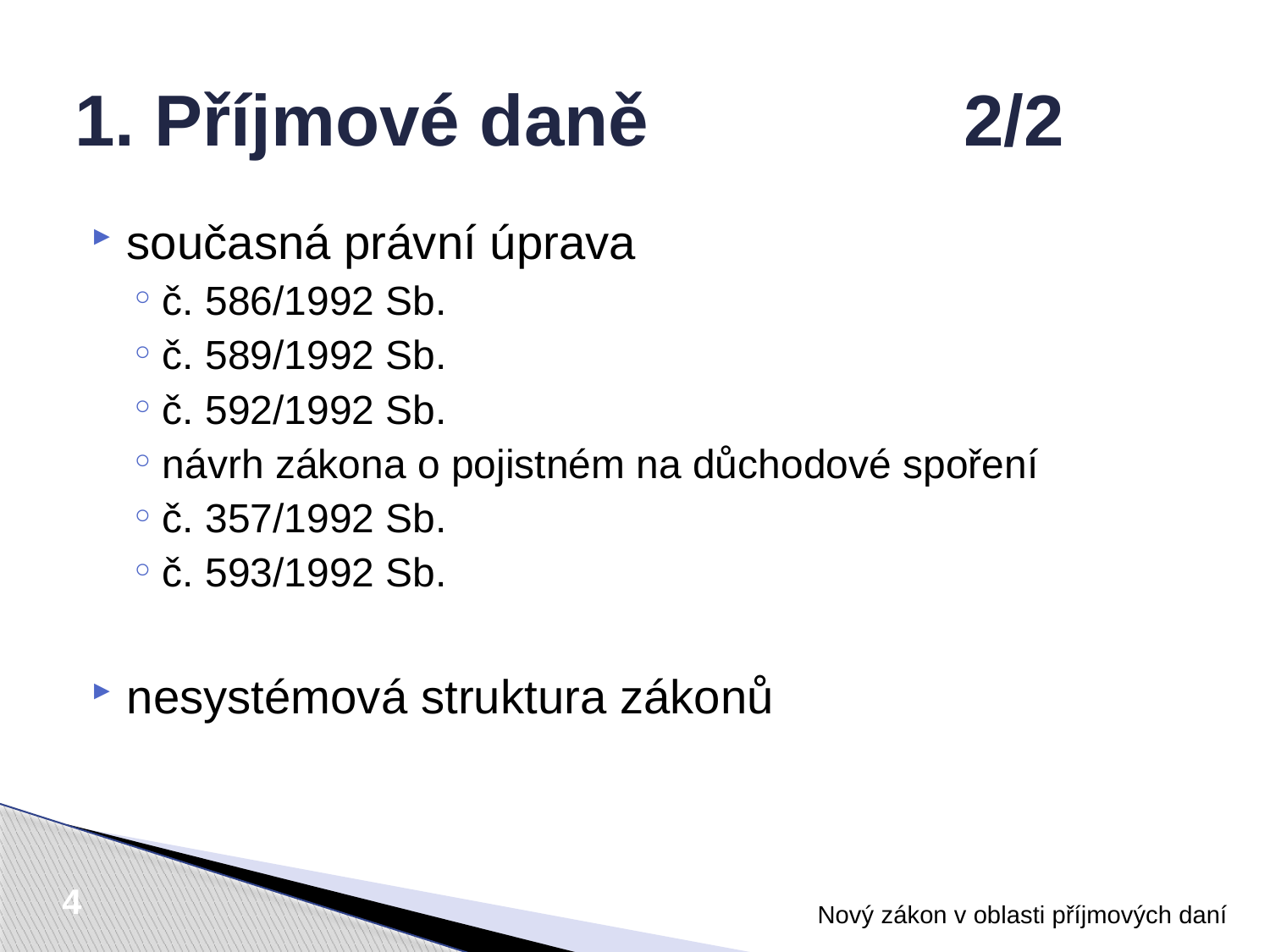

# 1. Příjmové daně			2/2
současná právní úprava
č. 586/1992 Sb.
č. 589/1992 Sb.
č. 592/1992 Sb.
návrh zákona o pojistném na důchodové spoření
č. 357/1992 Sb.
č. 593/1992 Sb.

nesystémová struktura zákonů

Nový zákon v oblasti příjmových daní
4